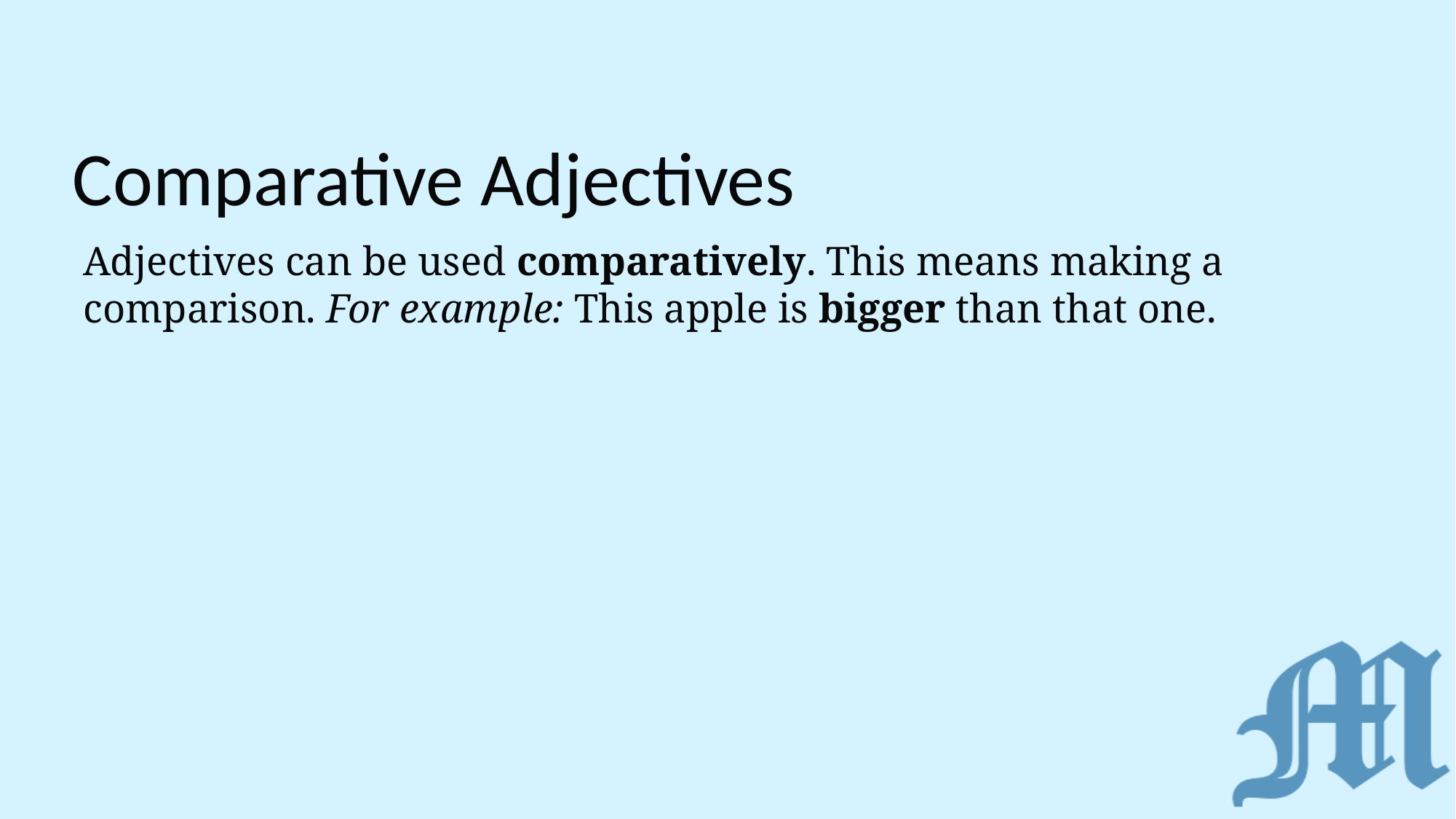

# Comparative Adjectives
Adjectives can be used comparatively. This means making a comparison. For example: This apple is bigger than that one.